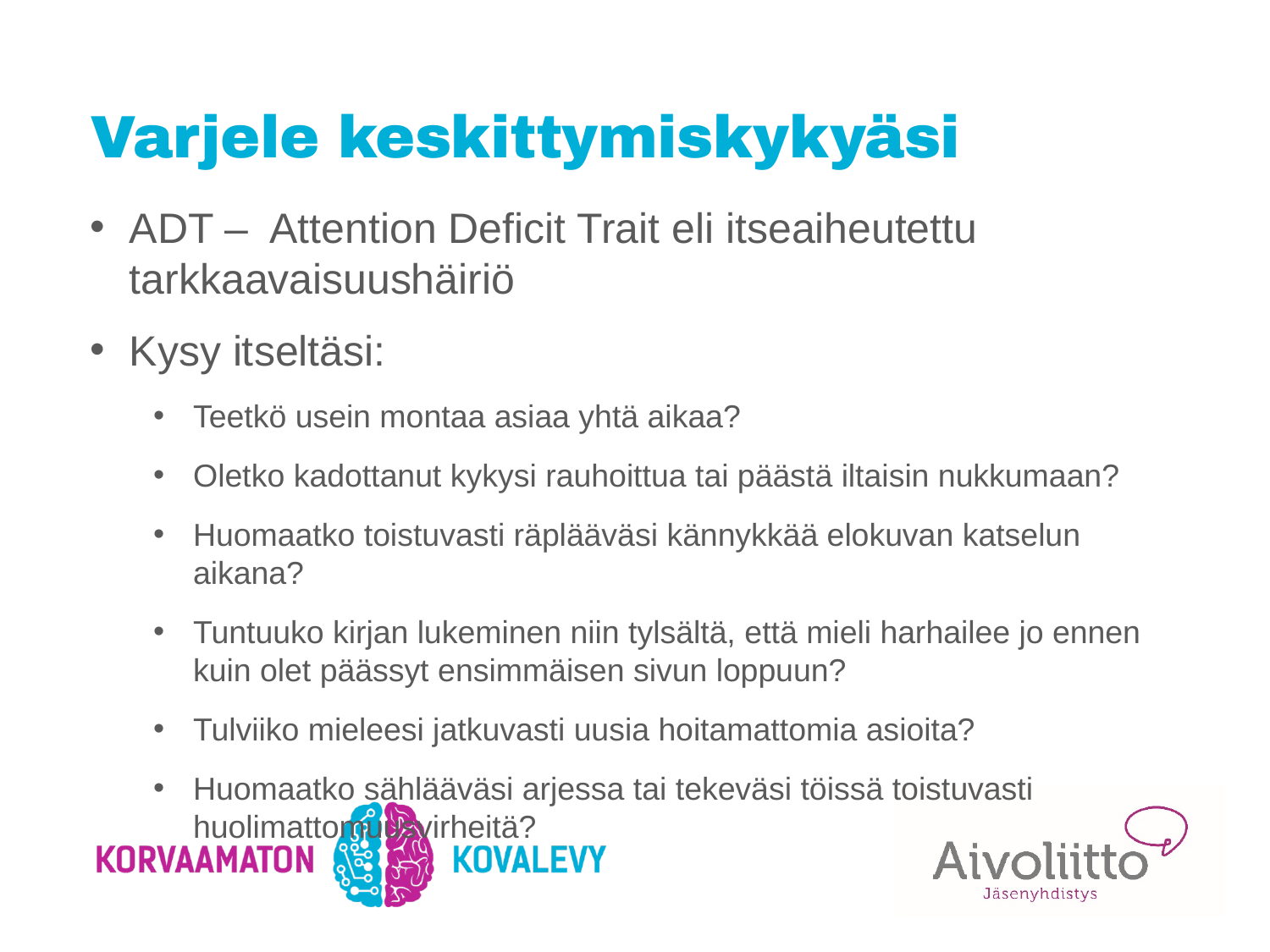

# Varjele keskittymiskykyäsi
ADT –  Attention Deficit Trait eli itseaiheutettu tarkkaavaisuushäiriö
Kysy itseltäsi:
Teetkö usein montaa asiaa yhtä aikaa?
Oletko kadottanut kykysi rauhoittua tai päästä iltaisin nukkumaan?
Huomaatko toistuvasti räplääväsi kännykkää elokuvan katselun aikana?
Tuntuuko kirjan lukeminen niin tylsältä, että mieli harhailee jo ennen kuin olet päässyt ensimmäisen sivun loppuun?
Tulviiko mieleesi jatkuvasti uusia hoitamattomia asioita?
Huomaatko sählääväsi arjessa tai tekeväsi töissä toistuvasti huolimattomuusvirheitä?